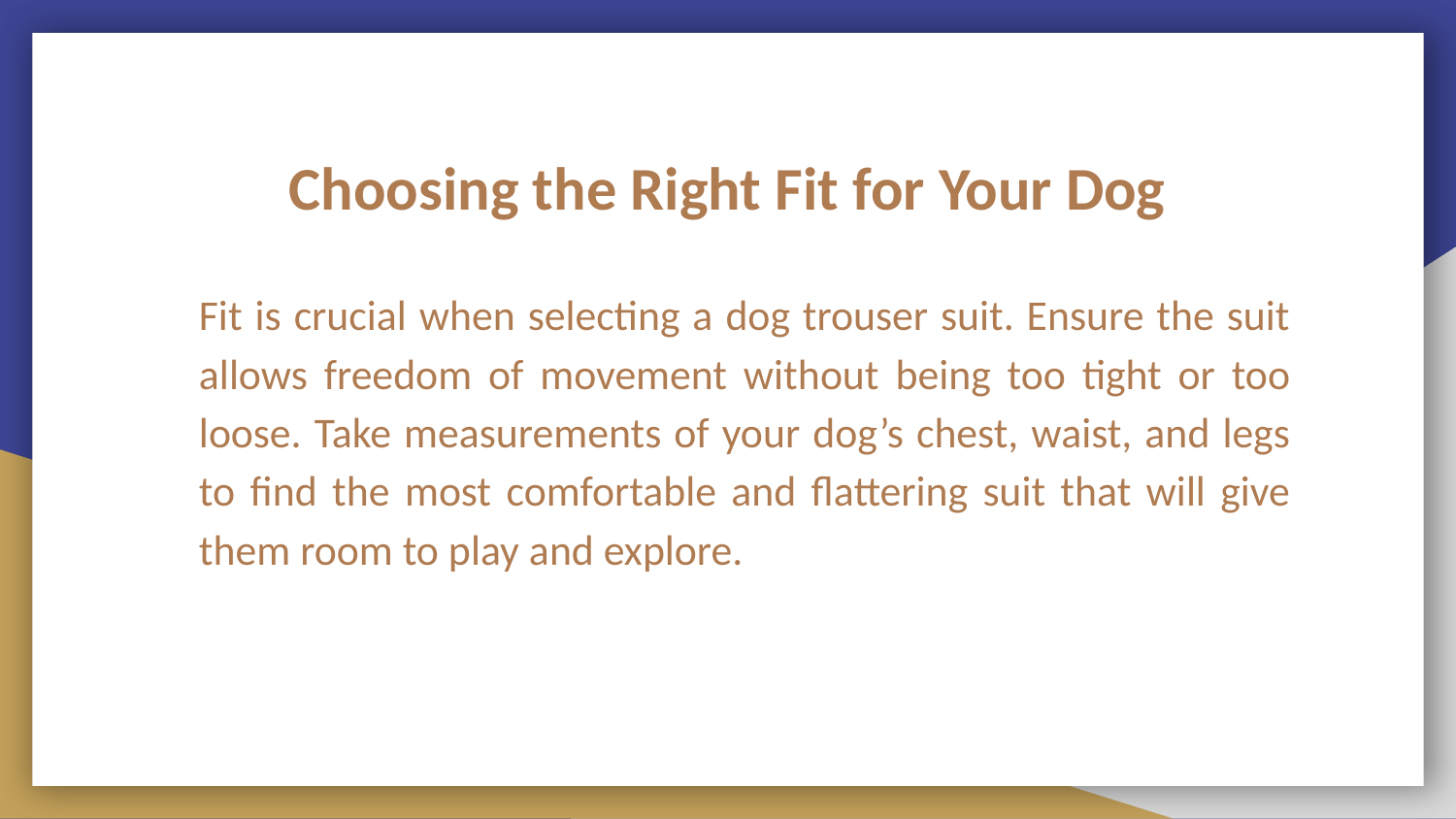

# Choosing the Right Fit for Your Dog
Fit is crucial when selecting a dog trouser suit. Ensure the suit allows freedom of movement without being too tight or too loose. Take measurements of your dog’s chest, waist, and legs to find the most comfortable and flattering suit that will give them room to play and explore.